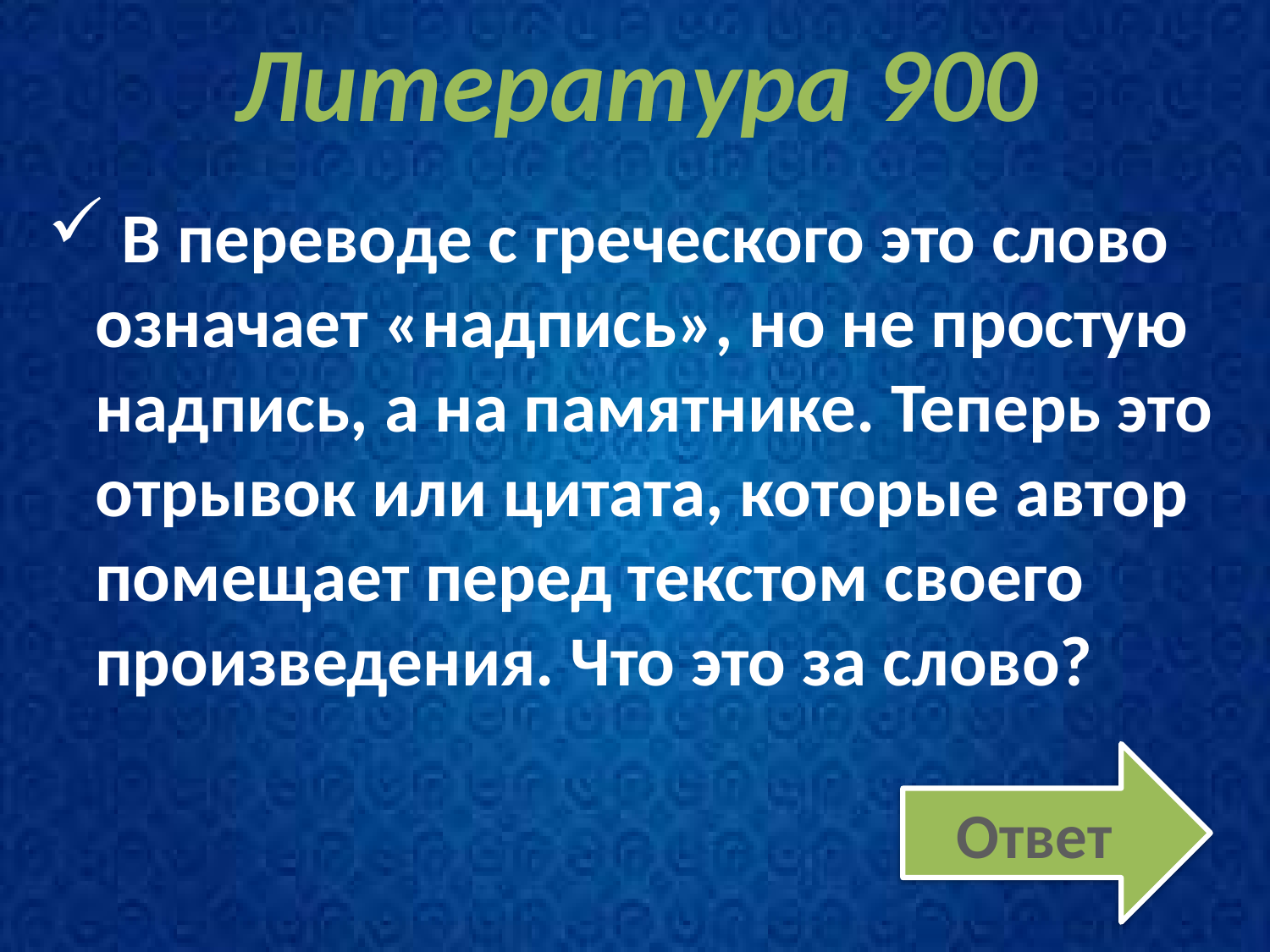

# Литература 900
 В переводе с греческого это слово означает «надпись», но не простую надпись, а на памятнике. Теперь это отрывок или цитата, которые автор помещает перед текстом своего произведения. Что это за слово?
Ответ